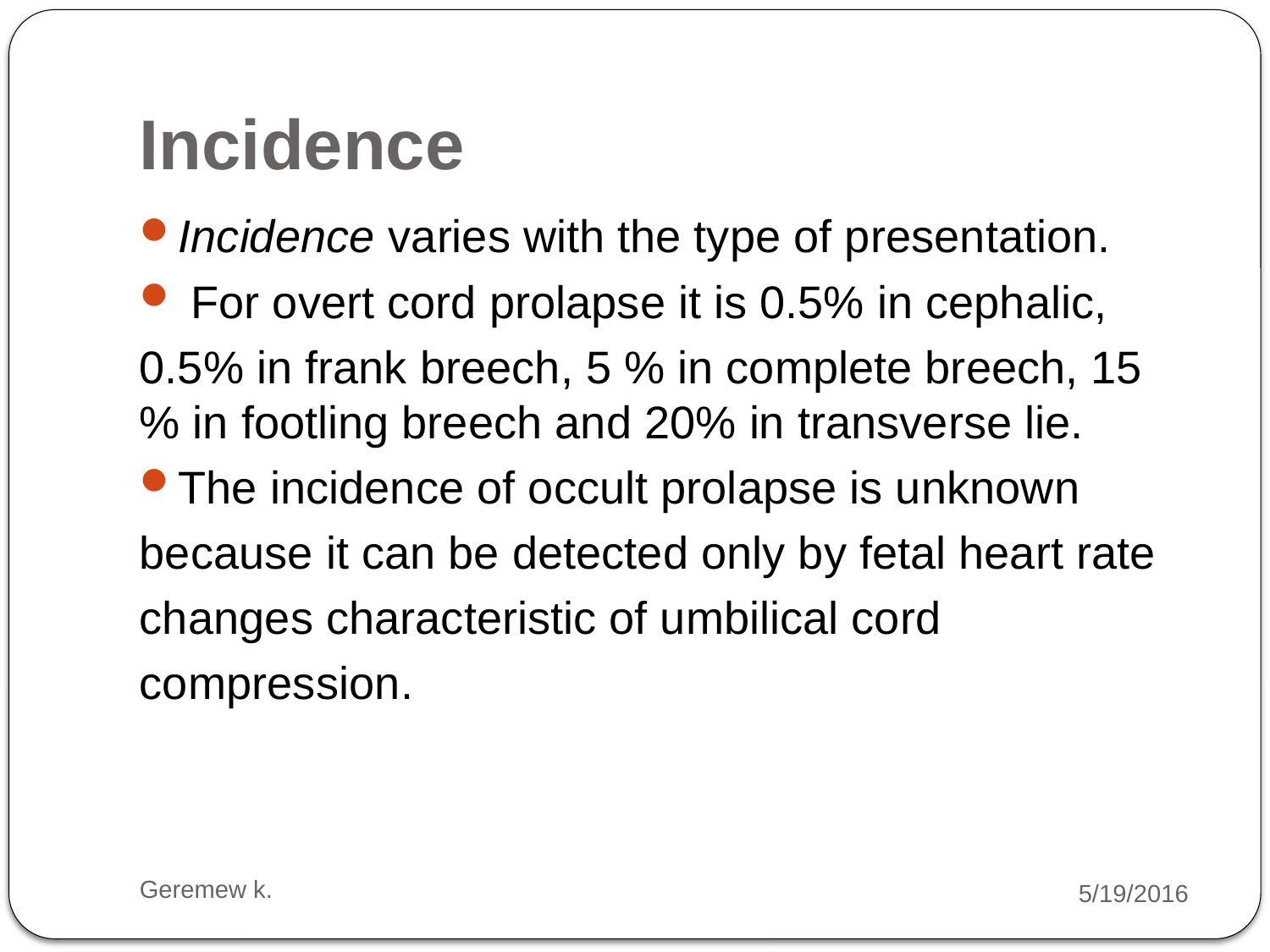

# Incidence
Incidence varies with the type of presentation.
 For overt cord prolapse it is 0.5% in cephalic,
0.5% in frank breech, 5 % in complete breech, 15 % in footling breech and 20% in transverse lie.
The incidence of occult prolapse is unknown
because it can be detected only by fetal heart rate
changes characteristic of umbilical cord
compression.
Geremew k.
5/19/2016